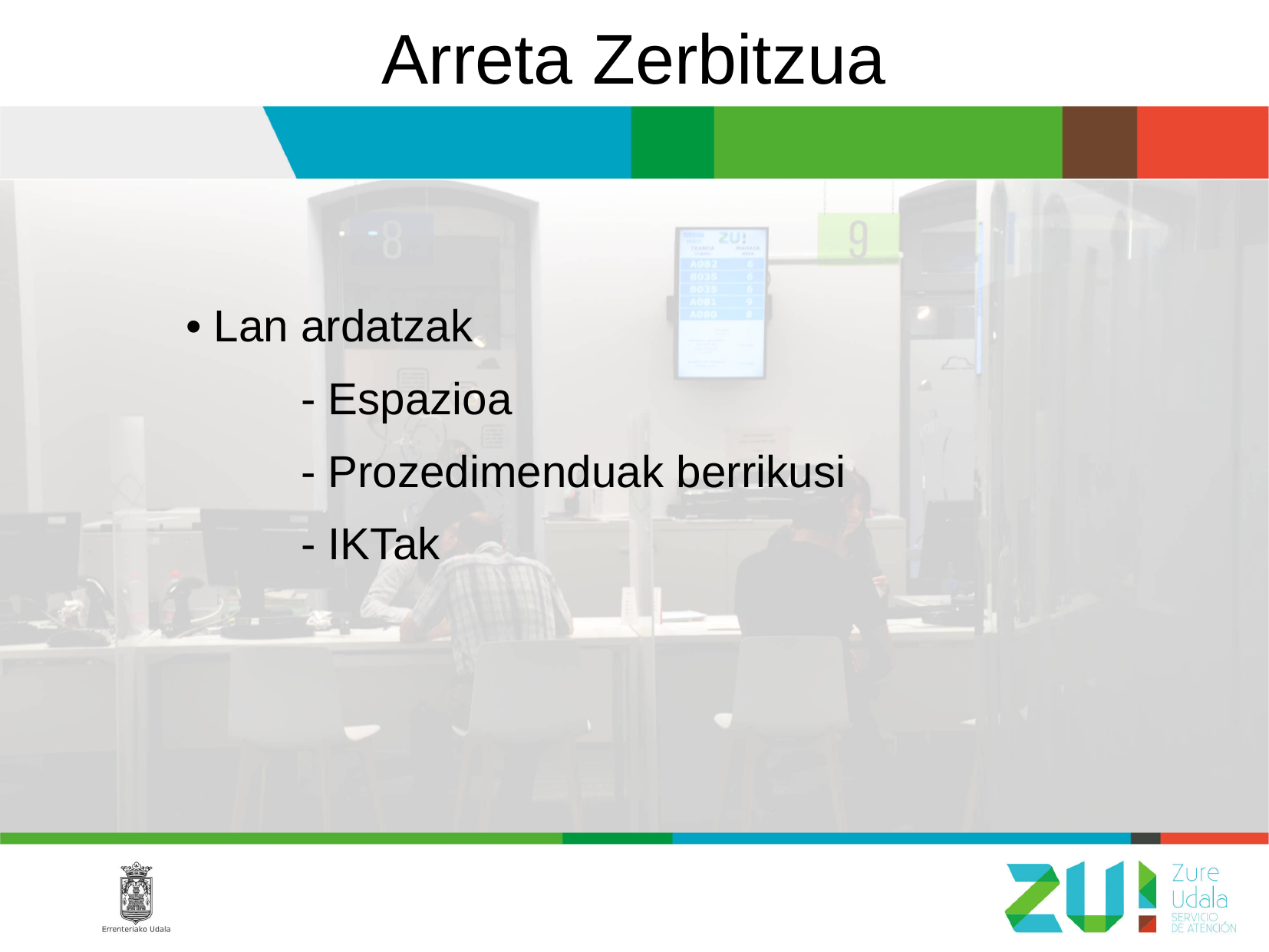

Arreta Zerbitzua
• Lan ardatzak
	- Espazioa
	- Prozedimenduak berrikusi
	- IKTak